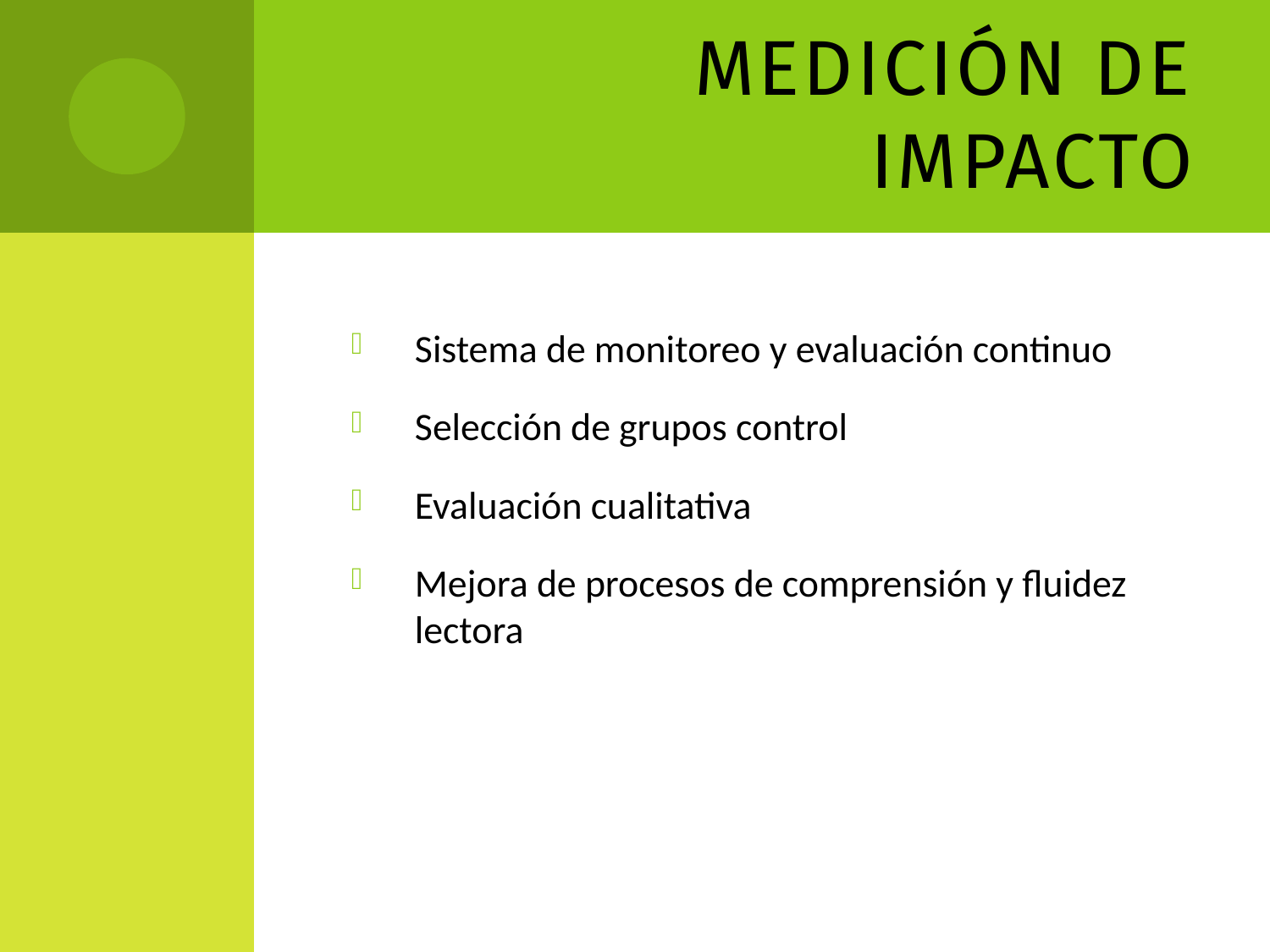

# Medición de impacto
Sistema de monitoreo y evaluación continuo
Selección de grupos control
Evaluación cualitativa
Mejora de procesos de comprensión y fluidez lectora